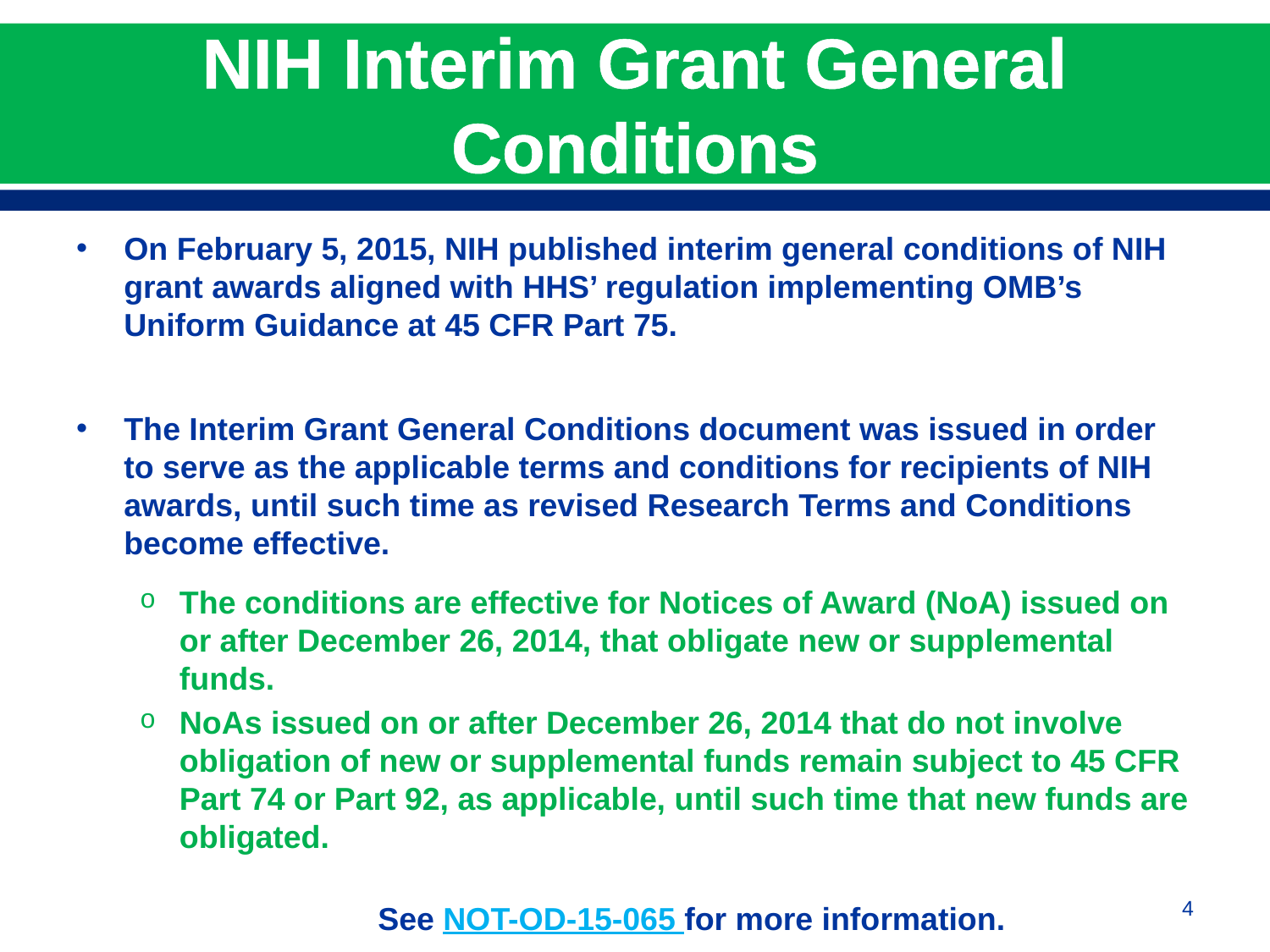

# NIH Interim Grant General Conditions
On February 5, 2015, NIH published interim general conditions of NIH grant awards aligned with HHS’ regulation implementing OMB’s Uniform Guidance at 45 CFR Part 75.

The Interim Grant General Conditions document was issued in order to serve as the applicable terms and conditions for recipients of NIH awards, until such time as revised Research Terms and Conditions become effective.
The conditions are effective for Notices of Award (NoA) issued on or after December 26, 2014, that obligate new or supplemental funds.
NoAs issued on or after December 26, 2014 that do not involve obligation of new or supplemental funds remain subject to 45 CFR Part 74 or Part 92, as applicable, until such time that new funds are obligated.

			See NOT-OD-15-065 for more information.
4